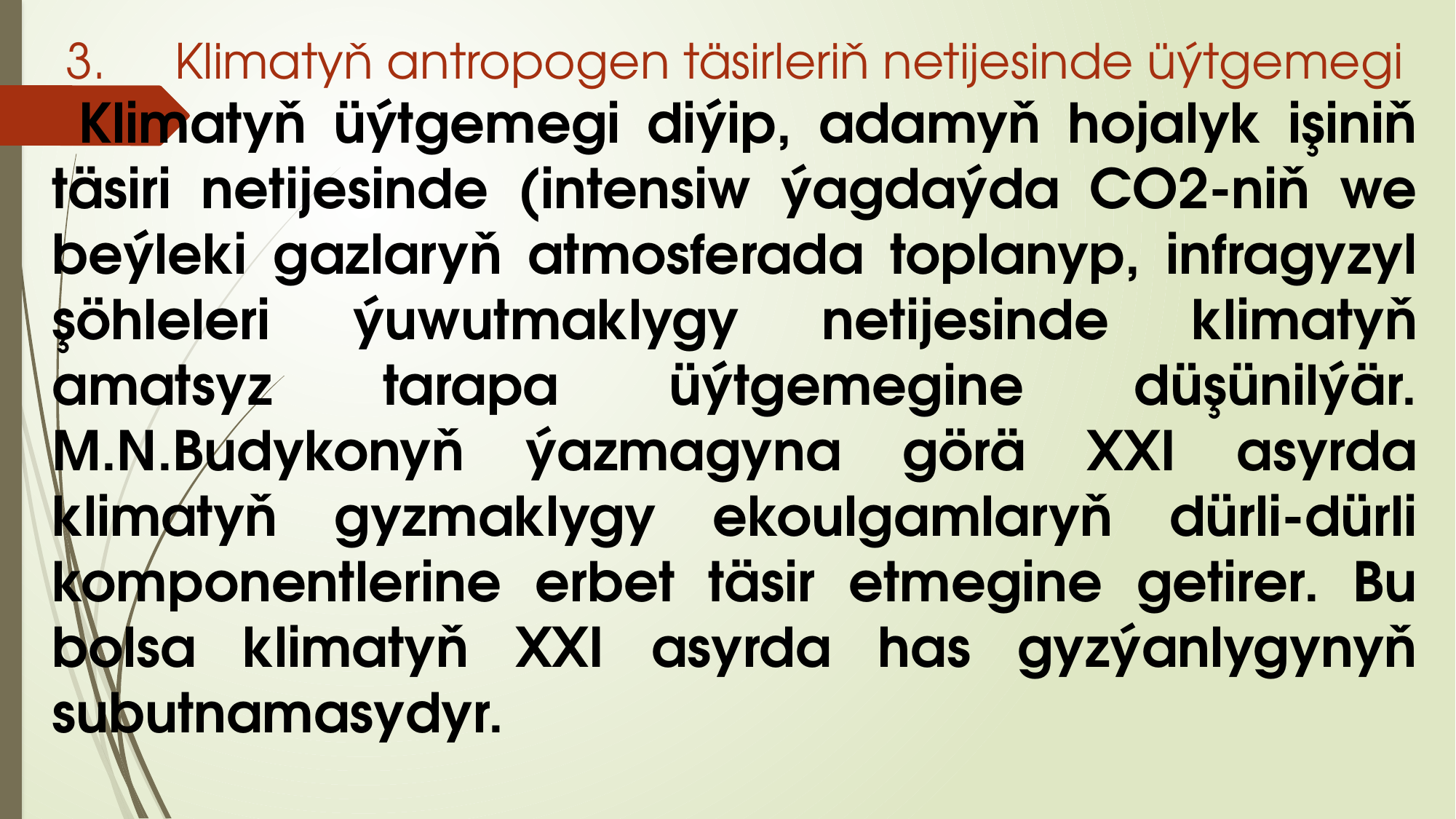

3.	Klimatyň antropogen täsirleriň netijesinde üýtgemegi
 Klimatyň üýtgemegi diýip, adamyň hojalyk işiniň täsiri netijesinde (intensiw ýagdaýda CO2-niň we beýleki gazlaryň atmosferada toplanyp, infragyzyl şöhleleri ýuwutmaklygy netijesinde klimatyň amatsyz tarapa üýtgemegine düşünilýär. M.N.Budykonyň ýazmagyna görä XXI asyrda klimatyň gyzmaklygy ekoulgamlaryň dürli-dürli komponentlerine erbet täsir etmegine getirer. Bu bolsa klimatyň XXI asyrda has gyzýanlygynyň subutnamasydyr.